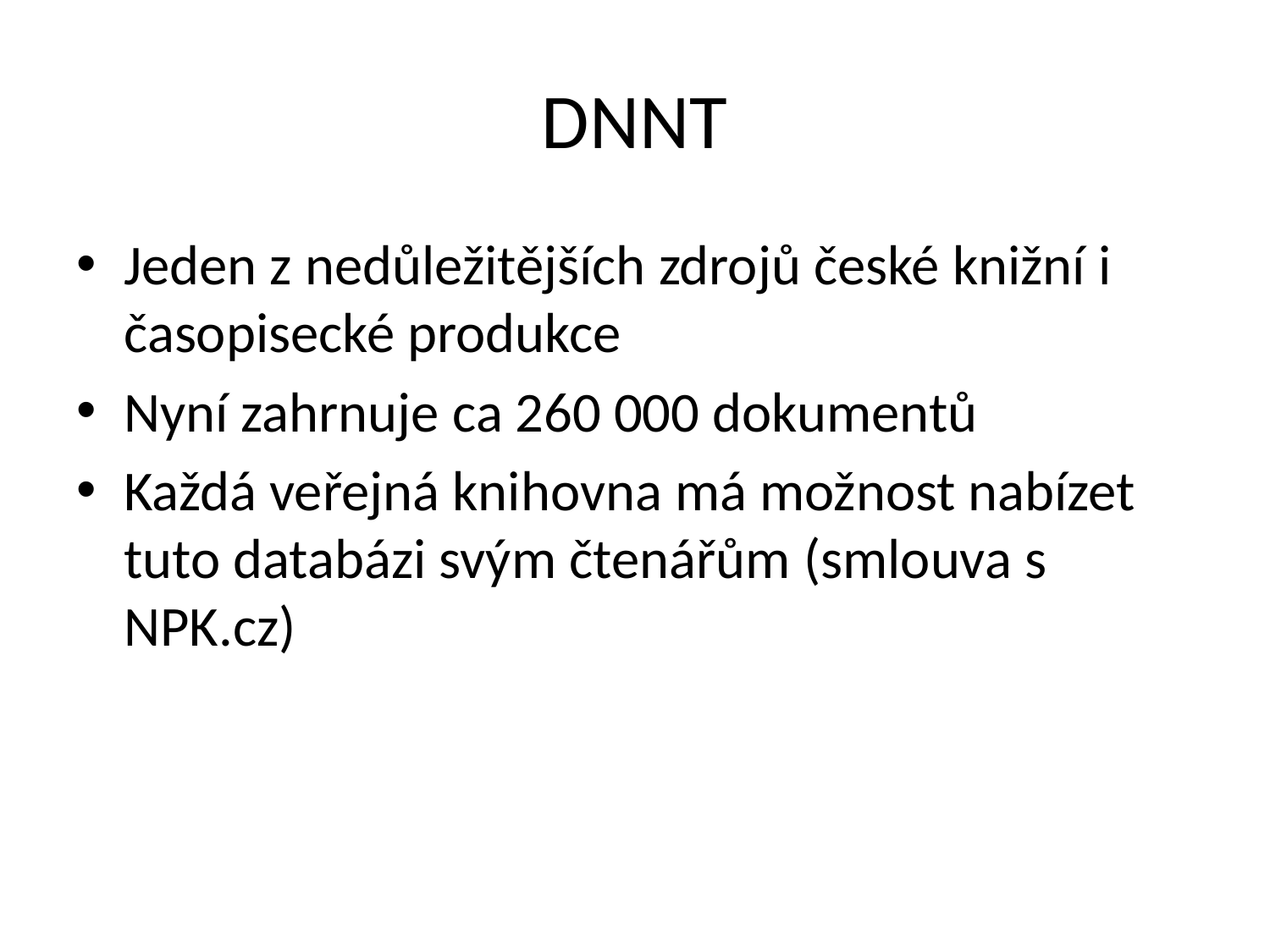

# DNNT
Jeden z nedůležitějších zdrojů české knižní i časopisecké produkce
Nyní zahrnuje ca 260 000 dokumentů
Každá veřejná knihovna má možnost nabízet tuto databázi svým čtenářům (smlouva s NPK.cz)